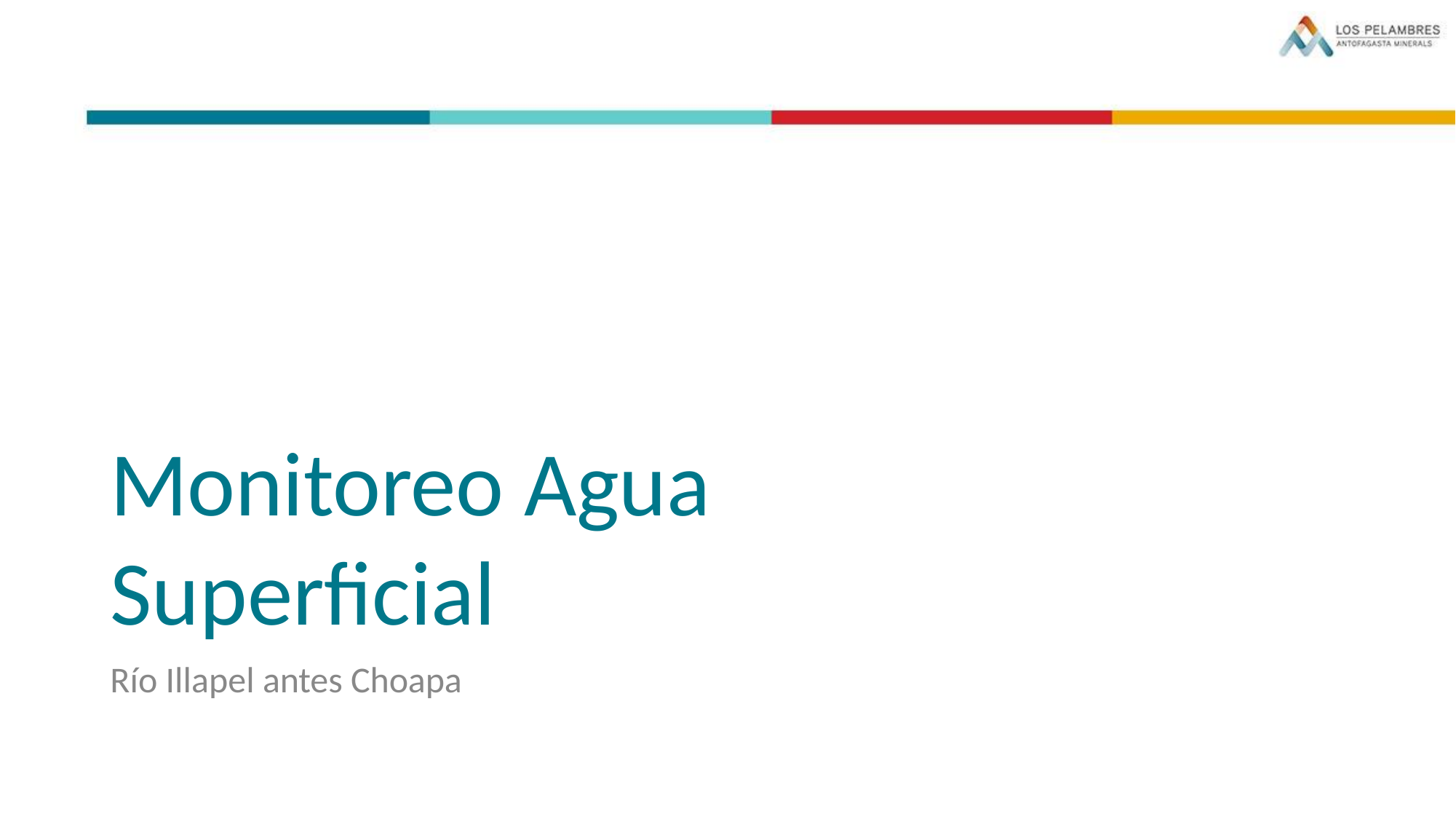

Monitoreo Agua Superficial
Río Illapel antes Choapa